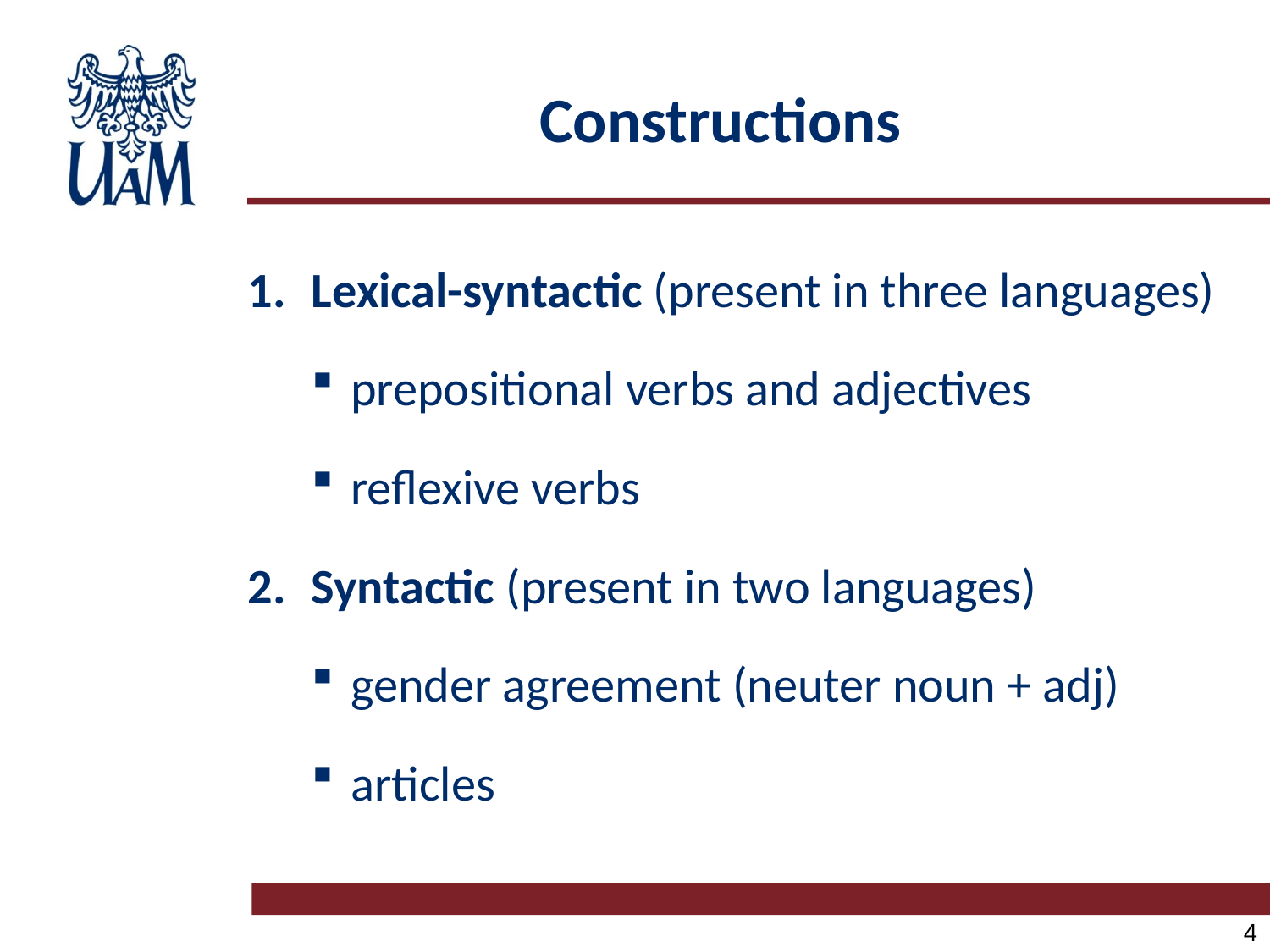

# Constructions
Lexical-syntactic (present in three languages)
prepositional verbs and adjectives
reflexive verbs
Syntactic (present in two languages)
gender agreement (neuter noun + adj)
articles

4